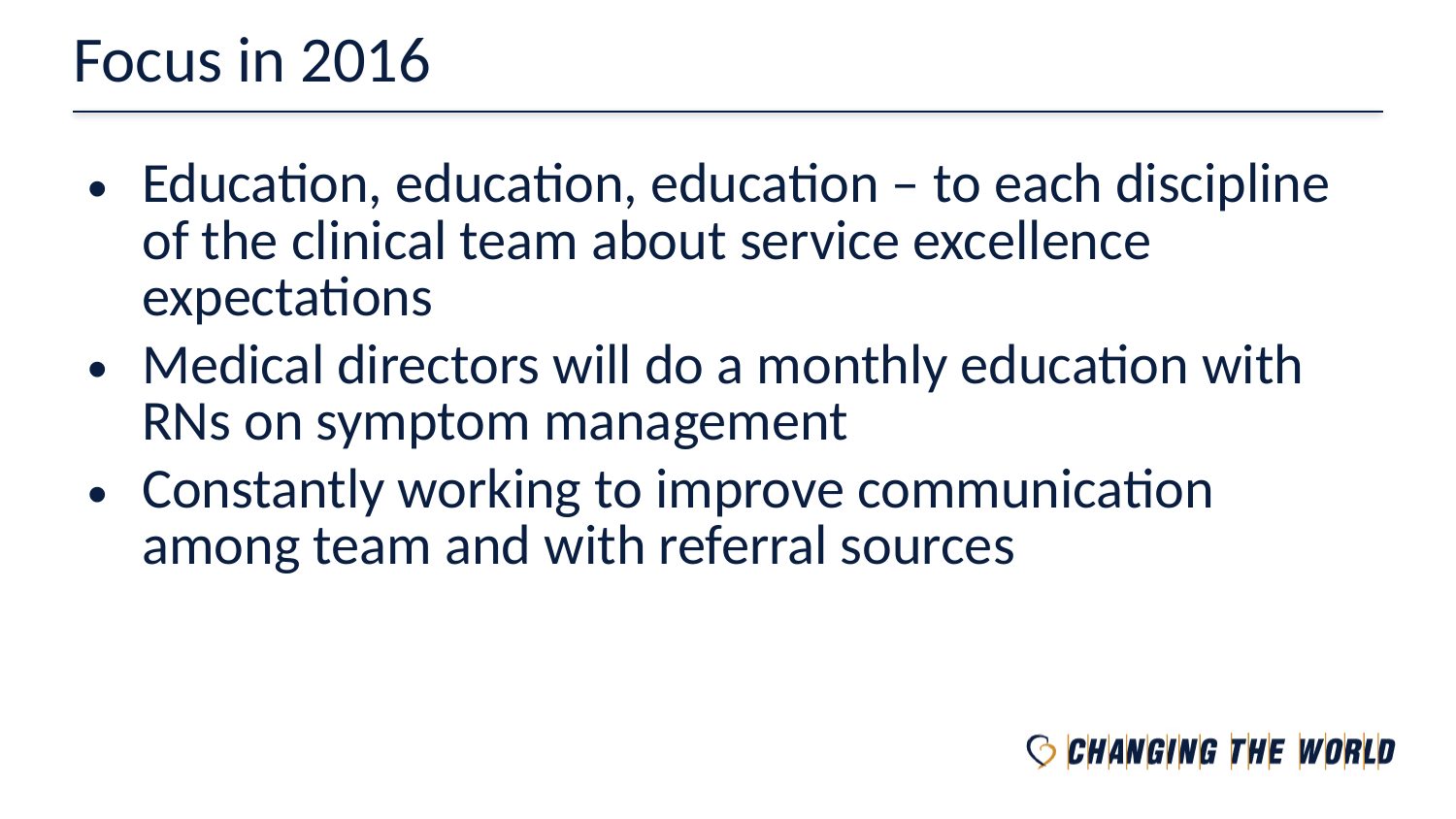

# Focus in 2016
Education, education, education – to each discipline of the clinical team about service excellence expectations
Medical directors will do a monthly education with RNs on symptom management
Constantly working to improve communication among team and with referral sources